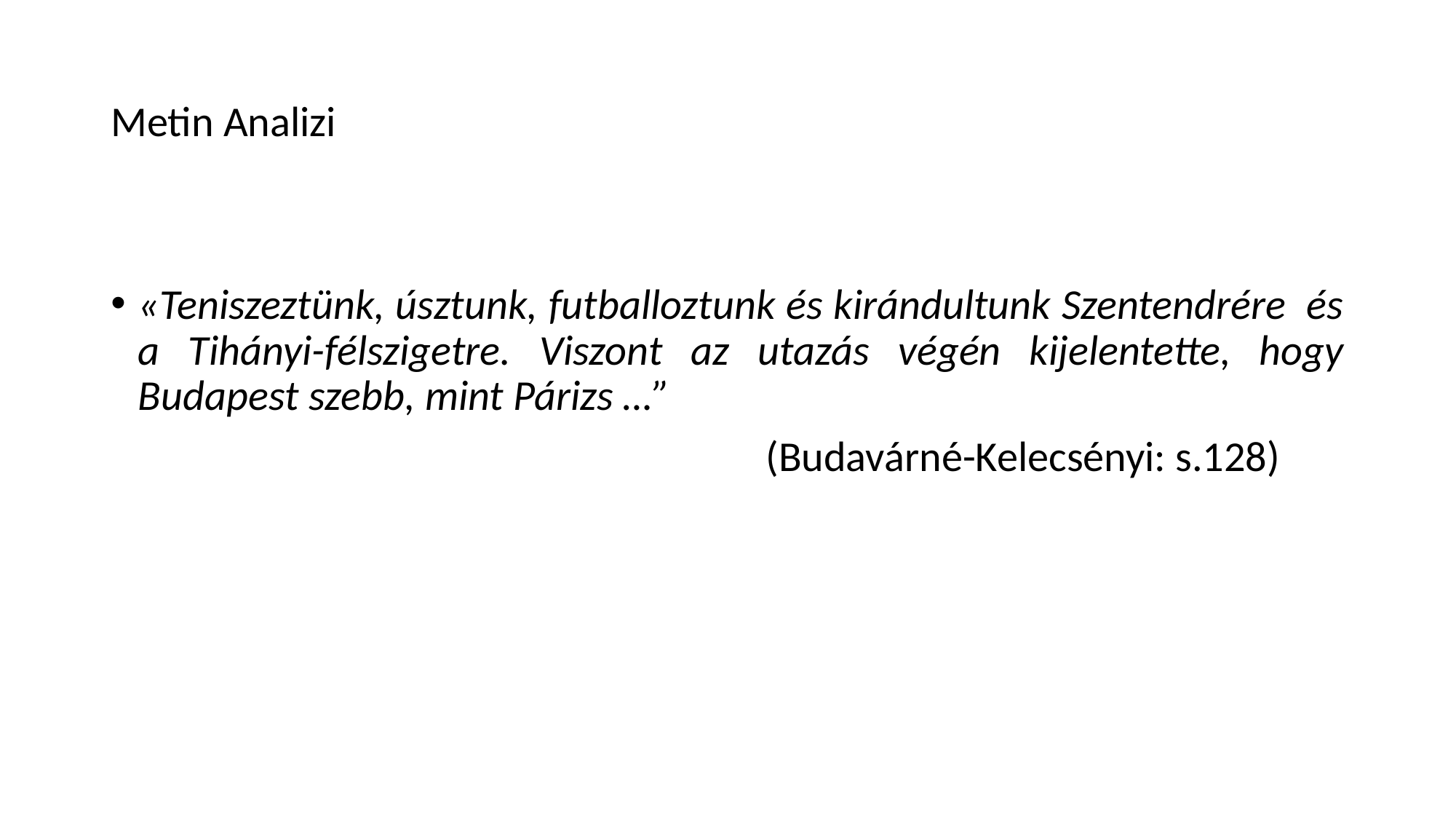

# Metin Analizi

«Teniszeztünk, úsztunk, futballoztunk és kirándultunk Szentendrére  és a Tihányi-félszigetre. Viszont az utazás végén kijelentette, hogy Budapest szebb, mint Párizs …”
						(Budavárné-Kelecsényi: s.128)